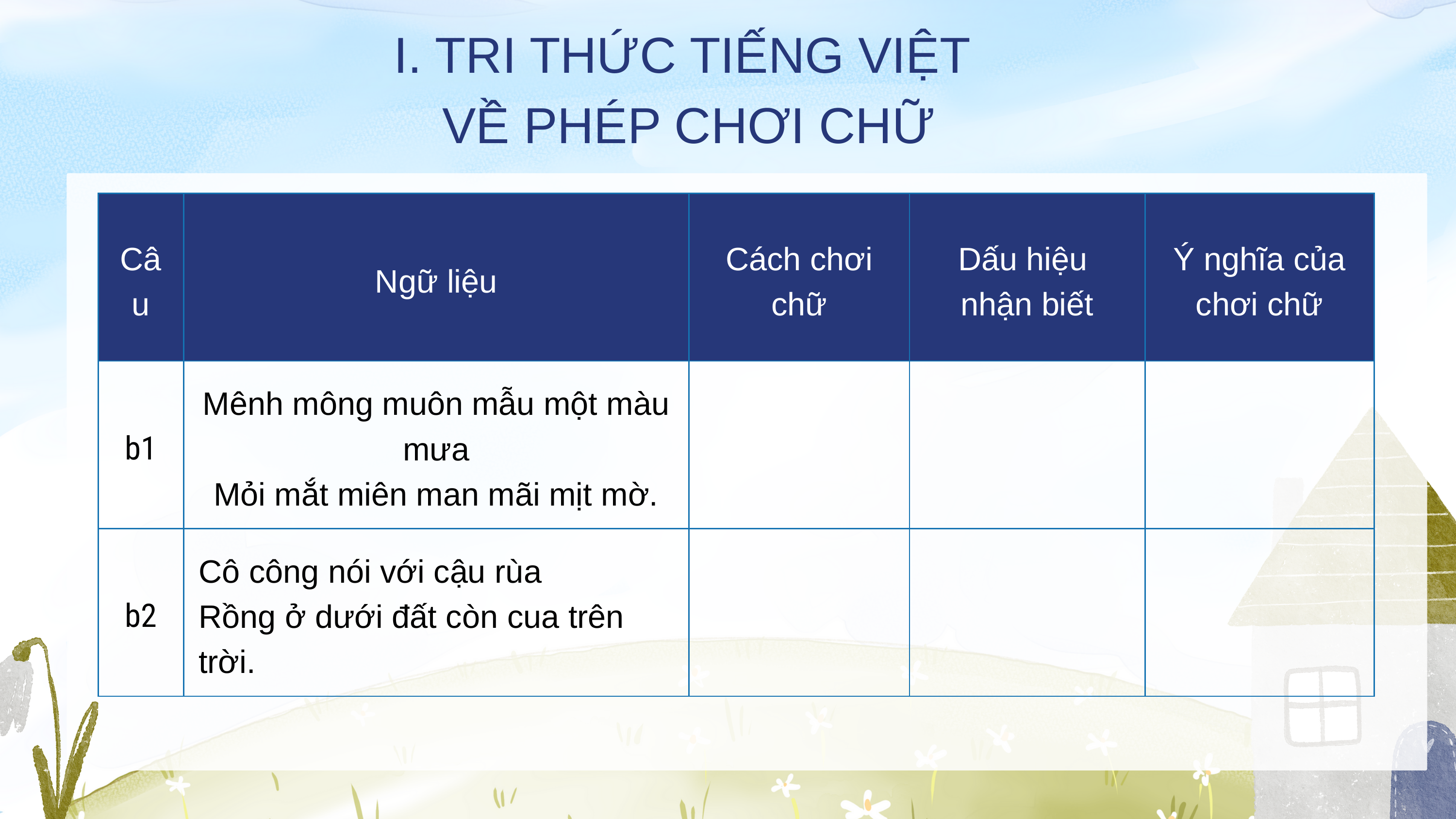

I. TRI THỨC TIẾNG VIỆT
VỀ PHÉP CHƠI CHỮ

| Câu | Ngữ liệu | Cách chơi chữ | Dấu hiệu  nhận biết | Ý nghĩa của chơi chữ |
| --- | --- | --- | --- | --- |
| b1 | Mênh mông muôn mẫu một màu mưa Mỏi mắt miên man mãi mịt mờ. |  |  |  |
| b2 | Cô công nói với cậu rùa Rồng ở dưới đất còn cua trên trời. |  |  |  |